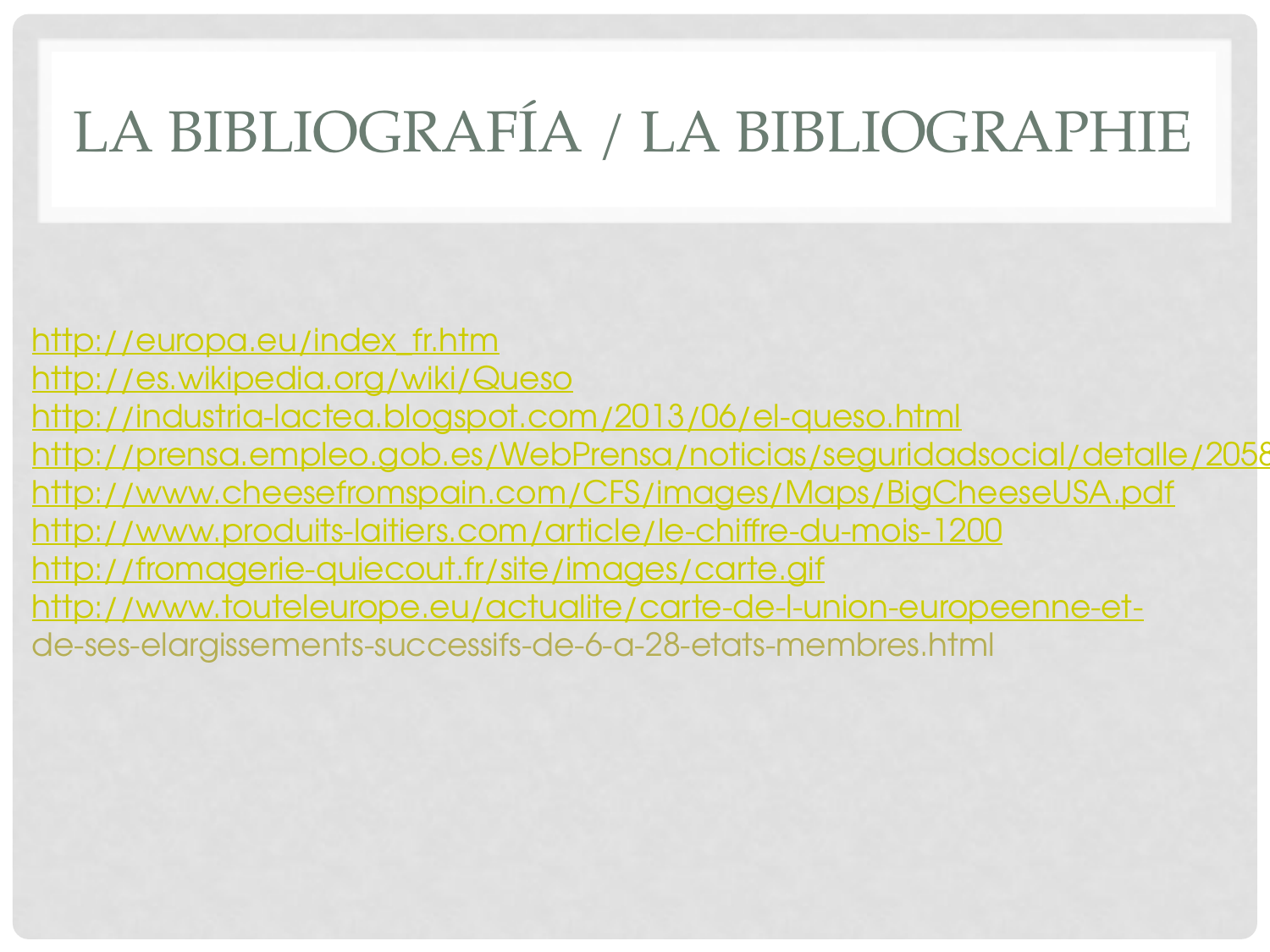

# La Bibliografía / la bibliographie
http://europa.eu/index_fr.htm
http://es.wikipedia.org/wiki/Queso
http://industria-lactea.blogspot.com/2013/06/el-queso.html
http://prensa.empleo.gob.es/WebPrensa/noticias/seguridadsocial/detalle/2058
http://www.cheesefromspain.com/CFS/images/Maps/BigCheeseUSA.pdf
http://www.produits-laitiers.com/article/le-chiffre-du-mois-1200
http://fromagerie-quiecout.fr/site/images/carte.gif
http://www.touteleurope.eu/actualite/carte-de-l-union-europeenne-et-
de-ses-elargissements-successifs-de-6-a-28-etats-membres.html